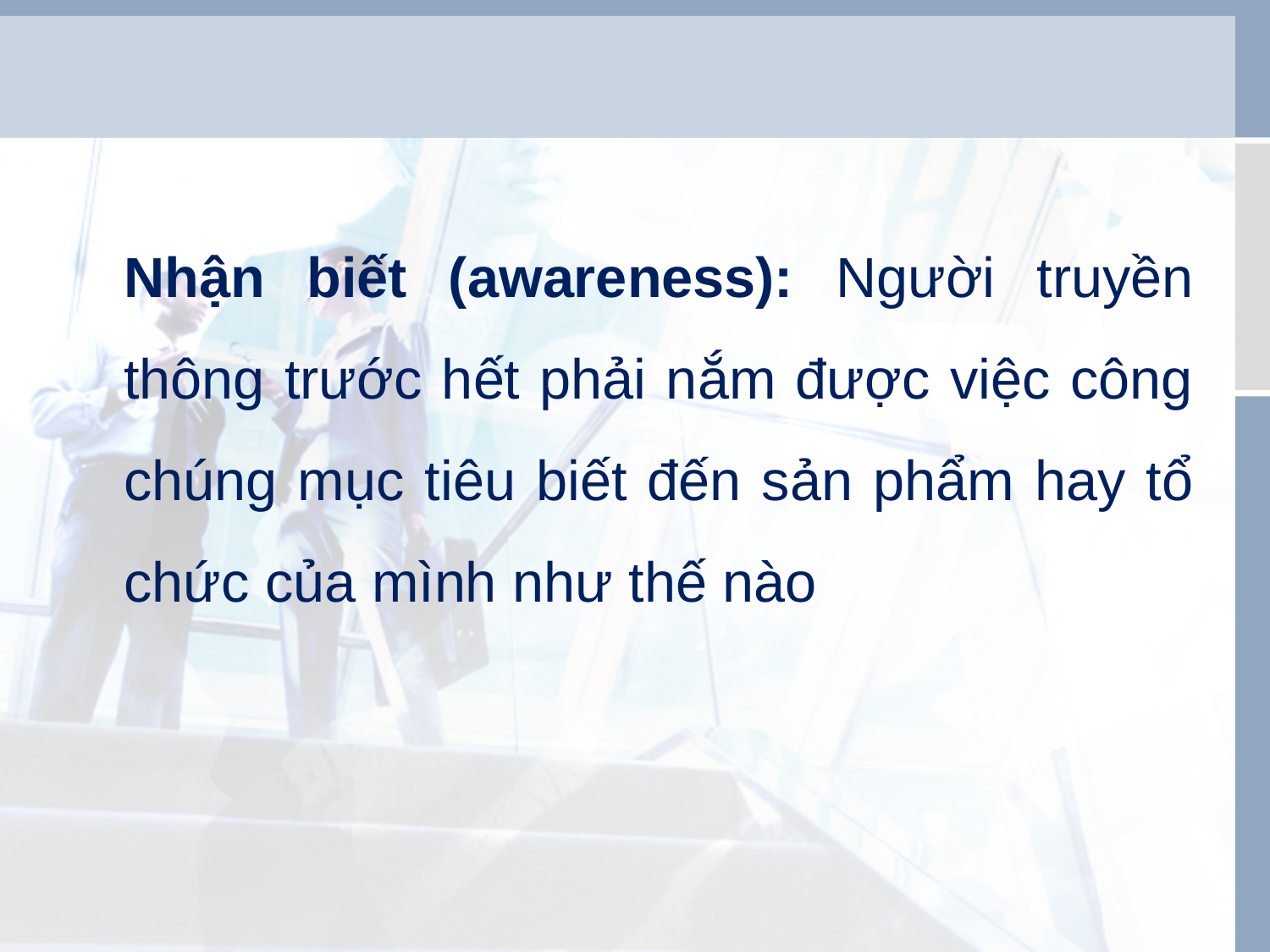

Nhận biết (awareness): Người truyền thông trước hết phải nắm được việc công chúng mục tiêu biết đến sản phẩm hay tổ chức của mình như thế nào